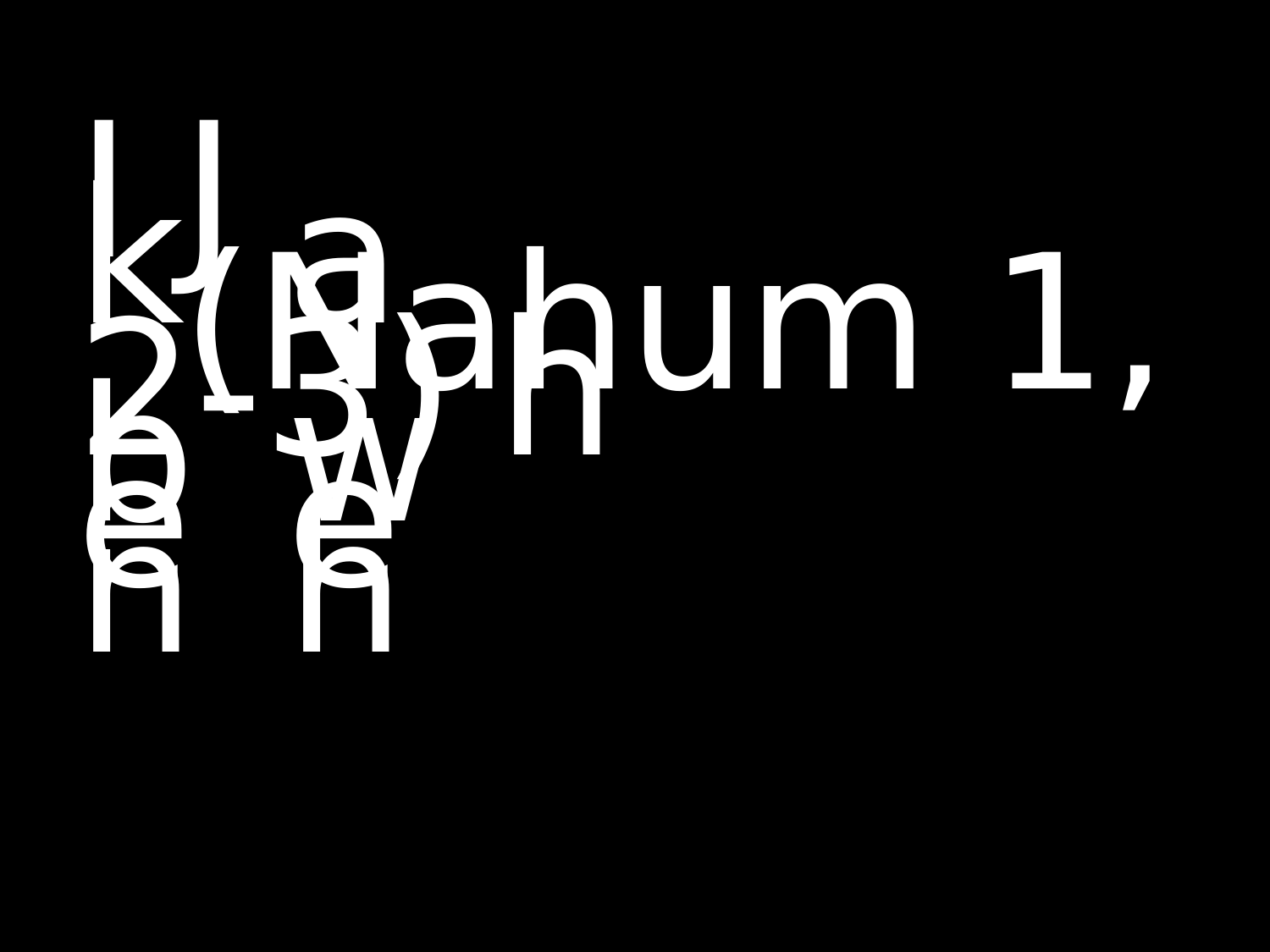

#
I								J
k								a
 		(Nahum 1, 2-3)			h
b								w
e								e
n								h